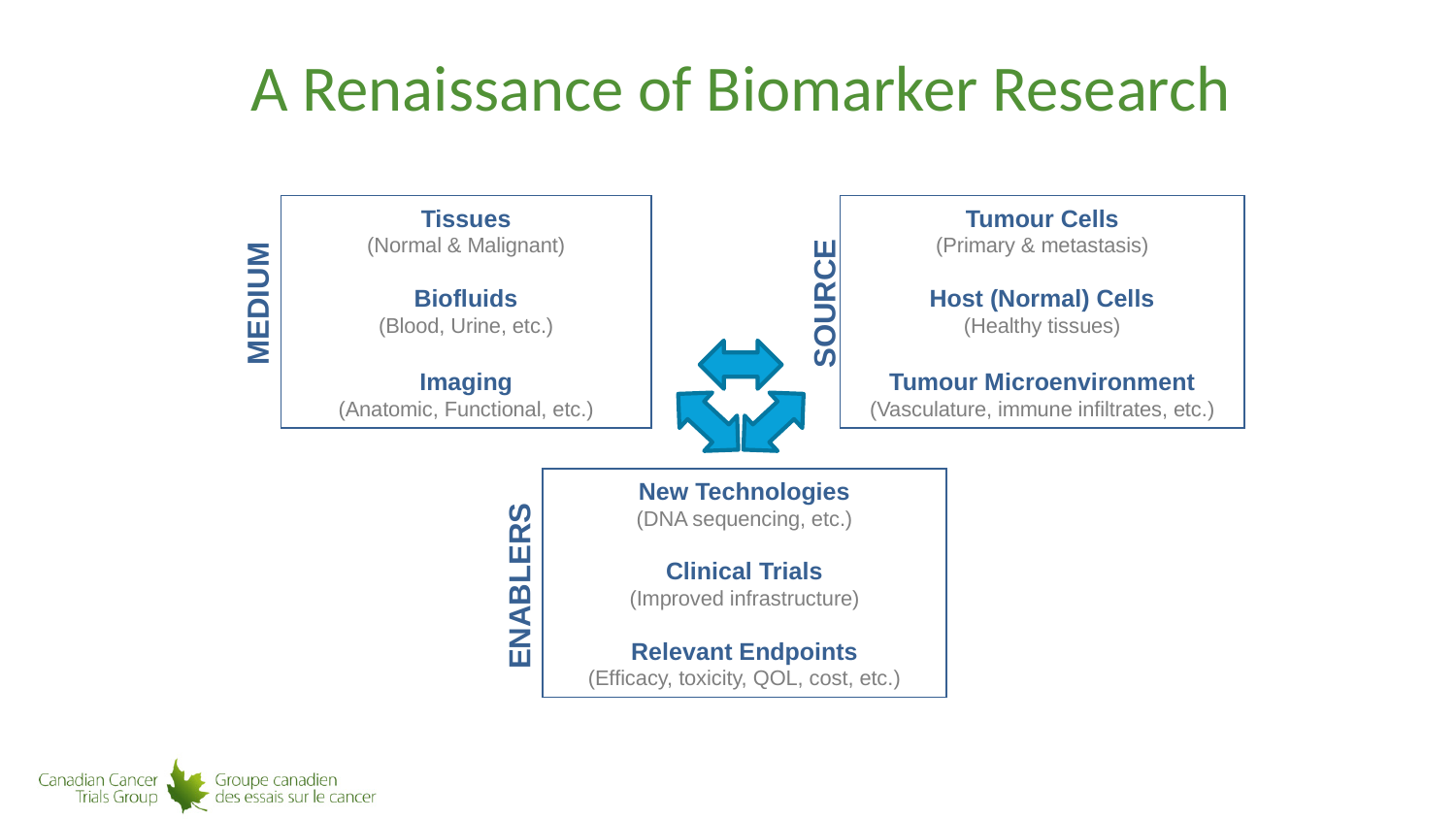

# A Renaissance of Biomarker Research
Tissues
(Normal & Malignant)

Biofluids
(Blood, Urine, etc.)

Imaging
(Anatomic, Functional, etc.)
Tumour Cells
(Primary & metastasis)

Host (Normal) Cells
(Healthy tissues)

Tumour Microenvironment
(Vasculature, immune infiltrates, etc.)
MEDIUM
SOURCE

New Technologies
(DNA sequencing, etc.)

Clinical Trials
(Improved infrastructure)

Relevant Endpoints
(Efficacy, toxicity, QOL, cost, etc.)
ENABLERS